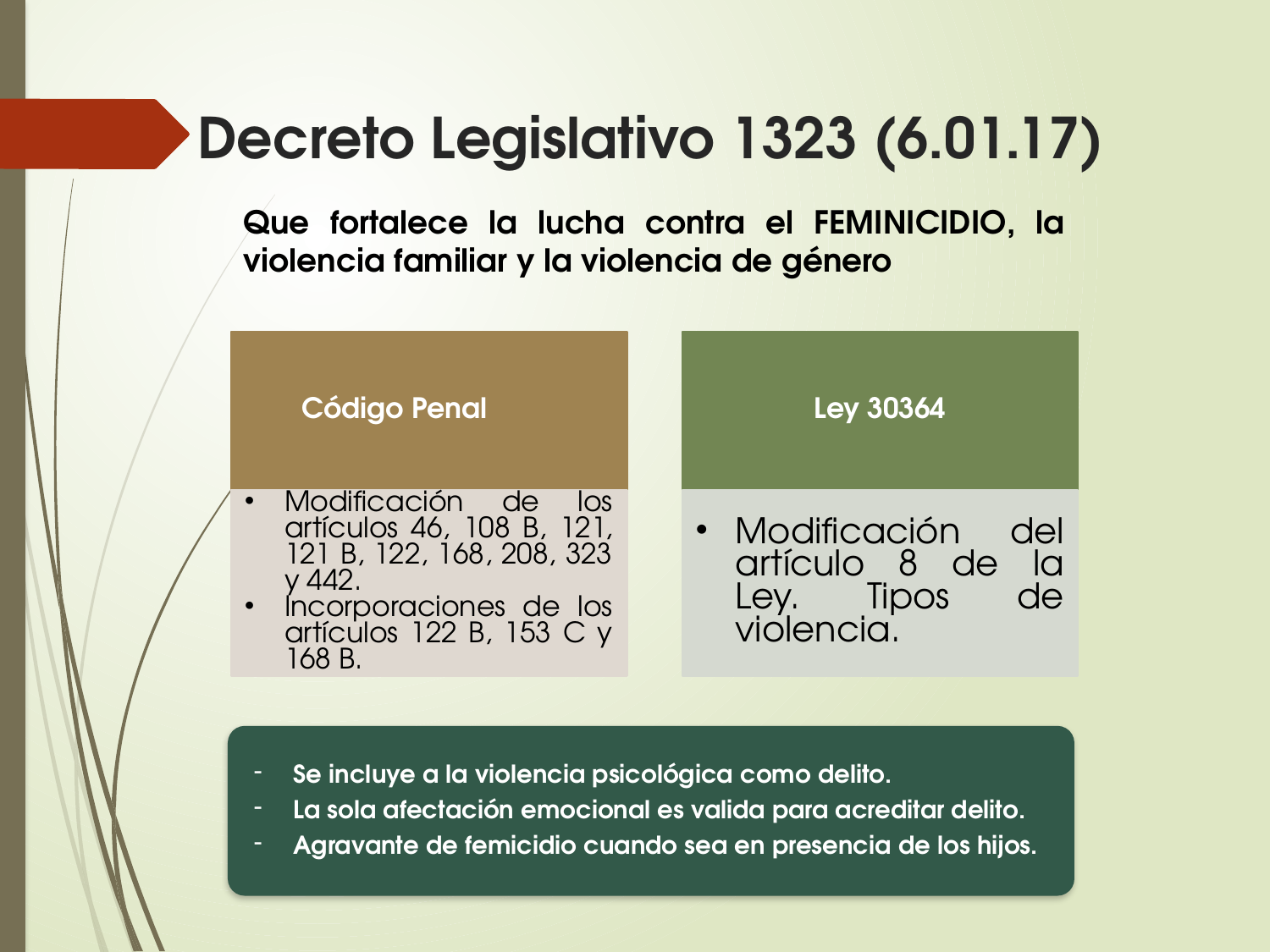

Decreto Legislativo 1323 (6.01.17)
Que fortalece la lucha contra el FEMINICIDIO, la violencia familiar y la violencia de género
Código Penal
Modificación de los artículos 46, 108 B, 121, 121 B, 122, 168, 208, 323 y 442.
Ley 30364
Modificación del artículo 8 de la Ley. Tipos de violencia.
Incorporaciones de los artículos 122 B, 153 C y 168 B.

Se incluye a la violencia psicológica como delito.
La sola afectación emocional es valida para acreditar delito.
Agravante de femicidio cuando sea en presencia de los hijos.